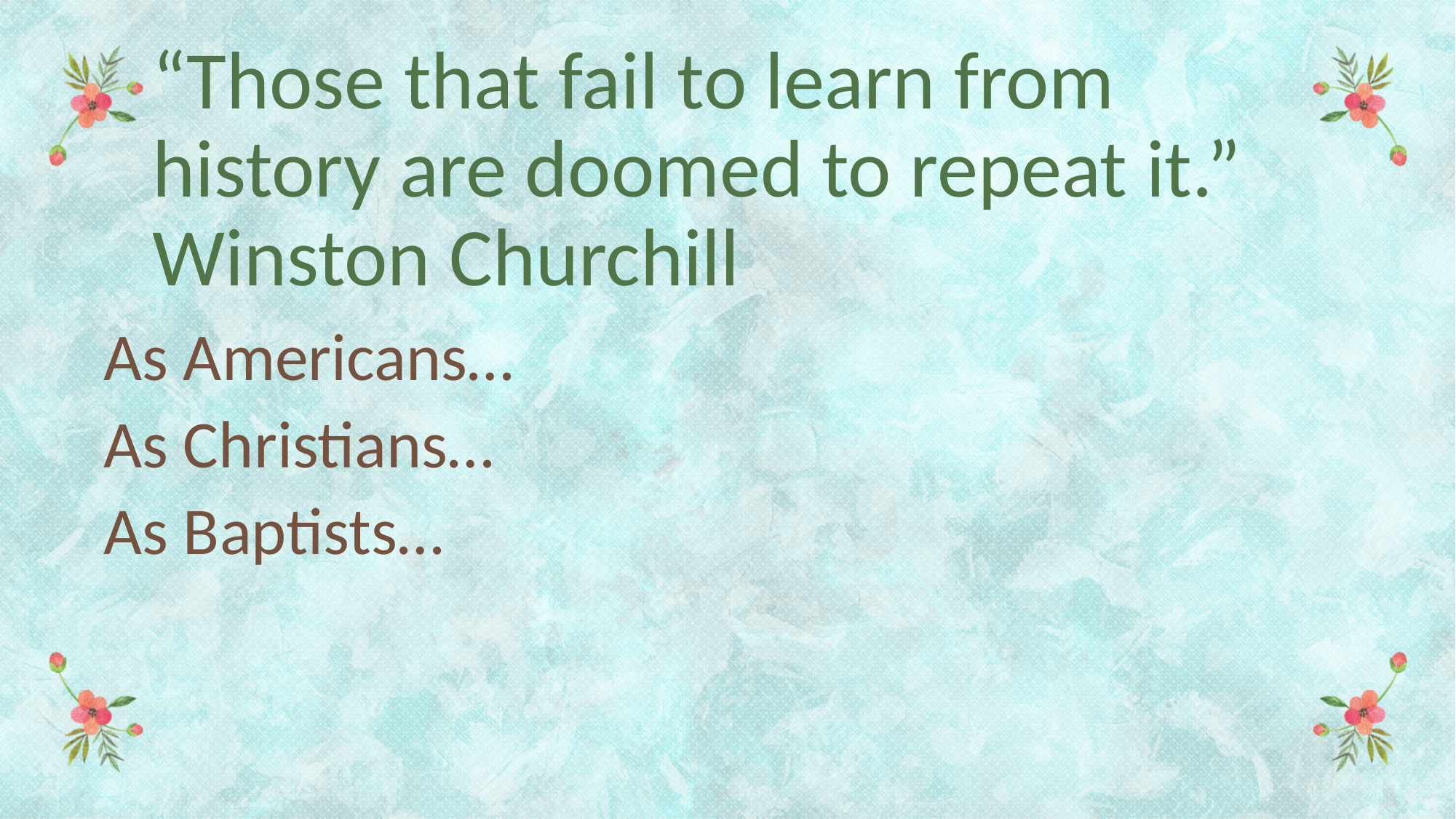

# “Those that fail to learn from history are doomed to repeat it.” Winston Churchill
As Americans…
As Christians…
As Baptists…